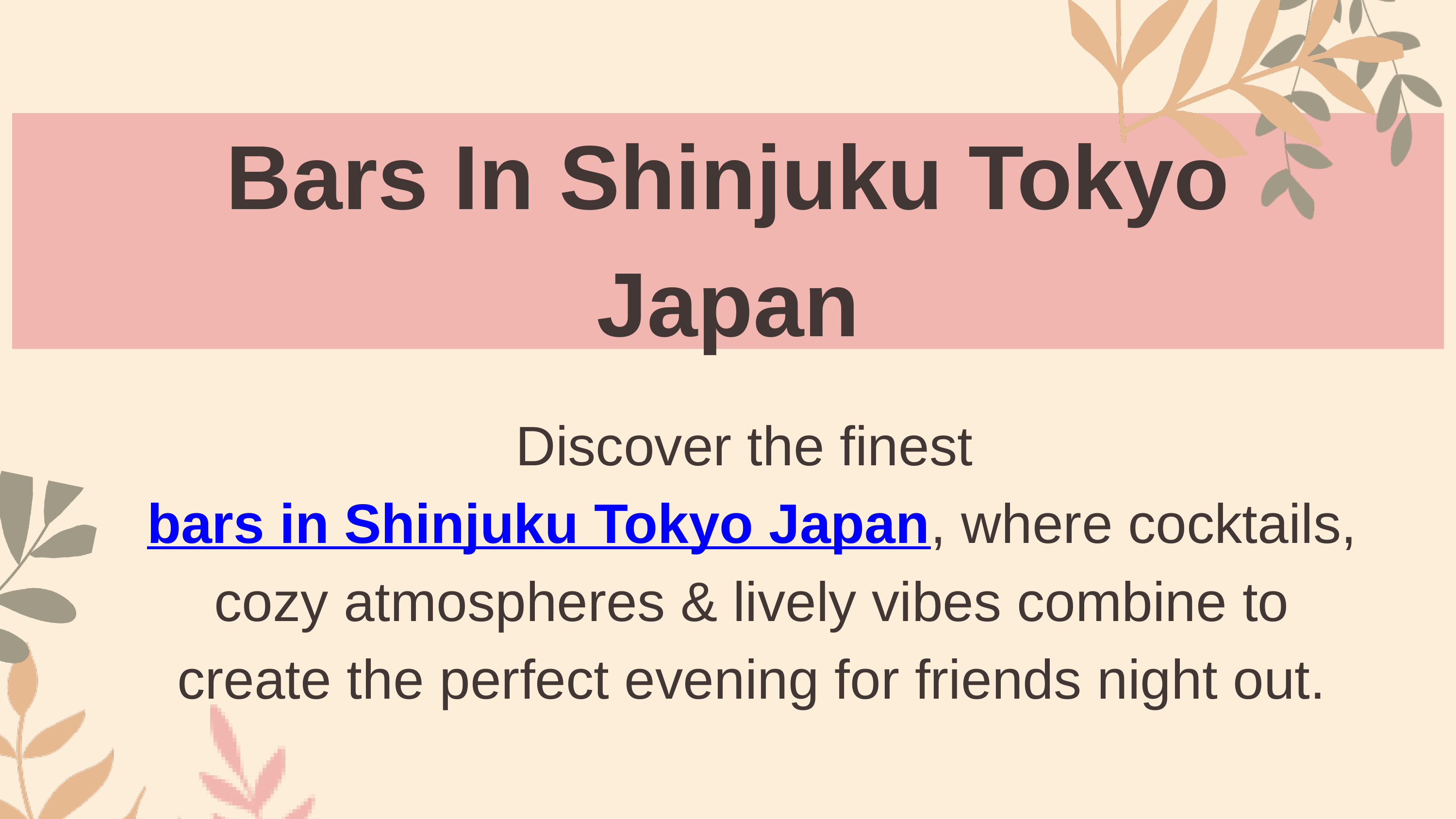

Bars In Shinjuku Tokyo Japan

Discover the finest bars in Shinjuku Tokyo Japan, where cocktails, cozy atmospheres & lively vibes combine to create the perfect evening for friends night out.